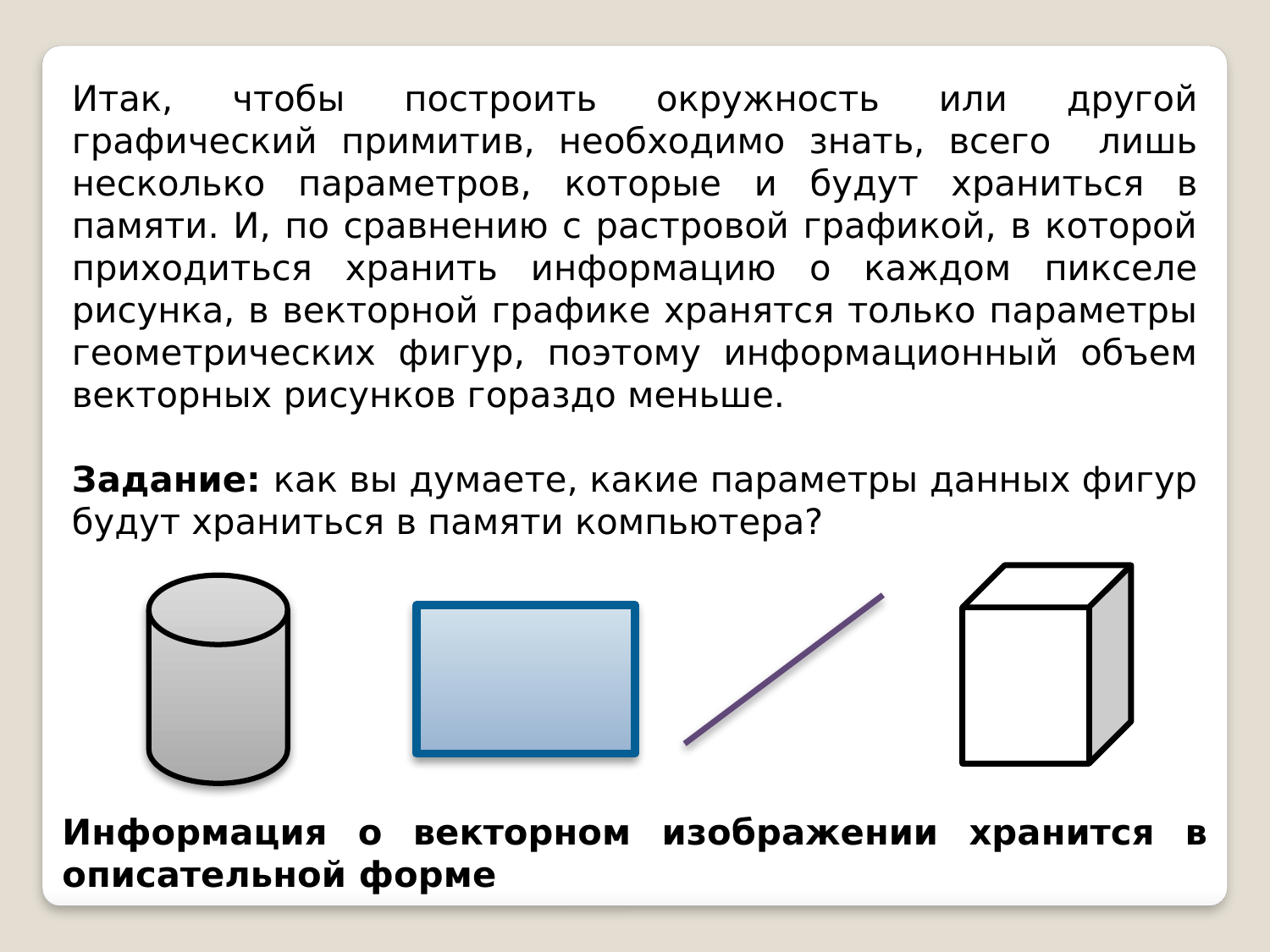

Итак, чтобы построить окружность или другой графический примитив, необходимо знать, всего  лишь несколько параметров, которые и будут храниться в памяти. И, по сравнению с растровой графикой, в которой приходиться хранить информацию о каждом пикселе рисунка, в векторной графике хранятся только параметры геометрических фигур, поэтому информационный объем векторных рисунков гораздо меньше.

Задание: как вы думаете, какие параметры данных фигур будут храниться в памяти компьютера?

Информация о векторном изображении хранится в описательной форме